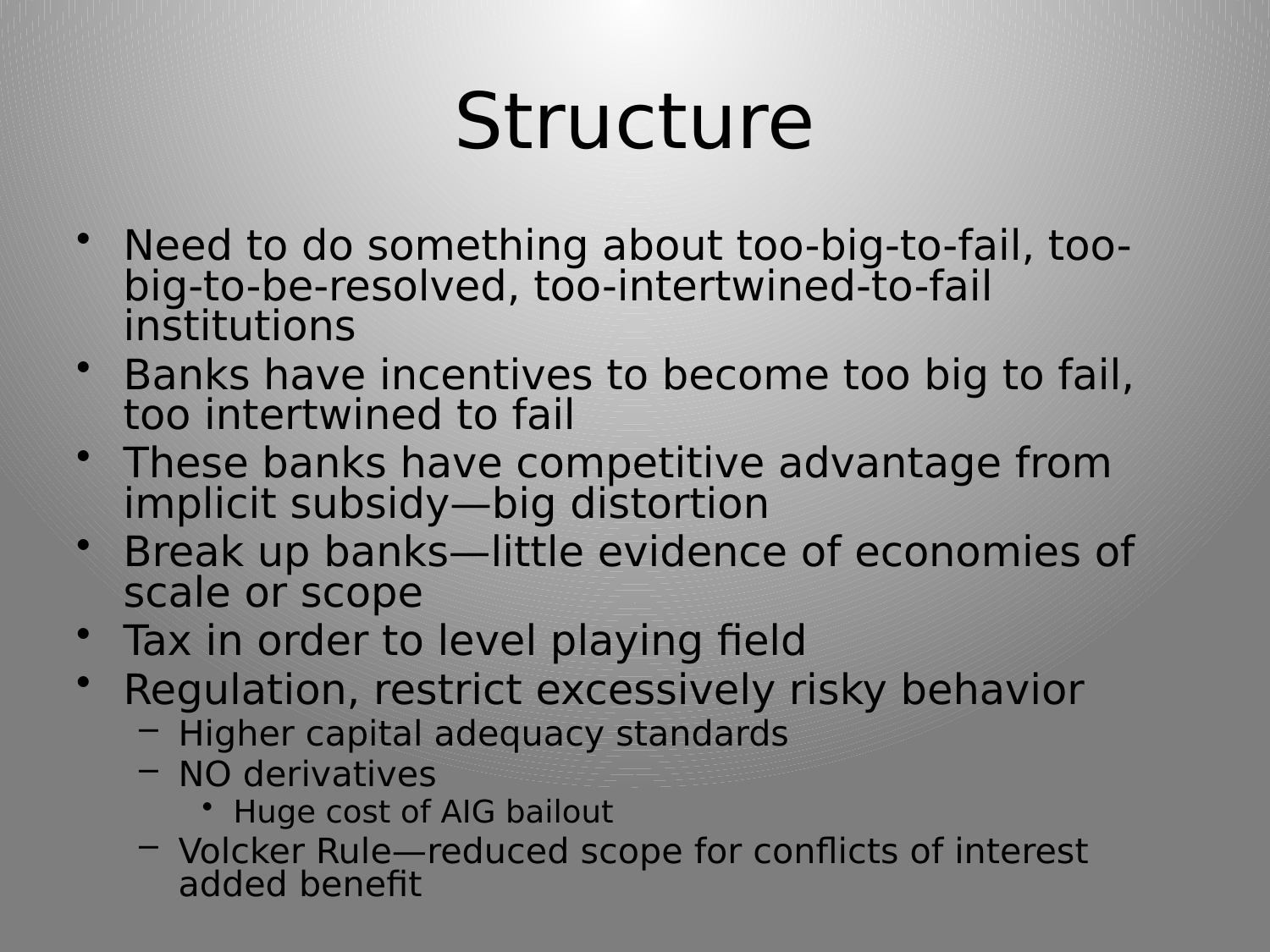

# Structure
Need to do something about too-big-to-fail, too-big-to-be-resolved, too-intertwined-to-fail institutions
Banks have incentives to become too big to fail, too intertwined to fail
These banks have competitive advantage from implicit subsidy—big distortion
Break up banks—little evidence of economies of scale or scope
Tax in order to level playing field
Regulation, restrict excessively risky behavior
Higher capital adequacy standards
NO derivatives
Huge cost of AIG bailout
Volcker Rule—reduced scope for conflicts of interest added benefit